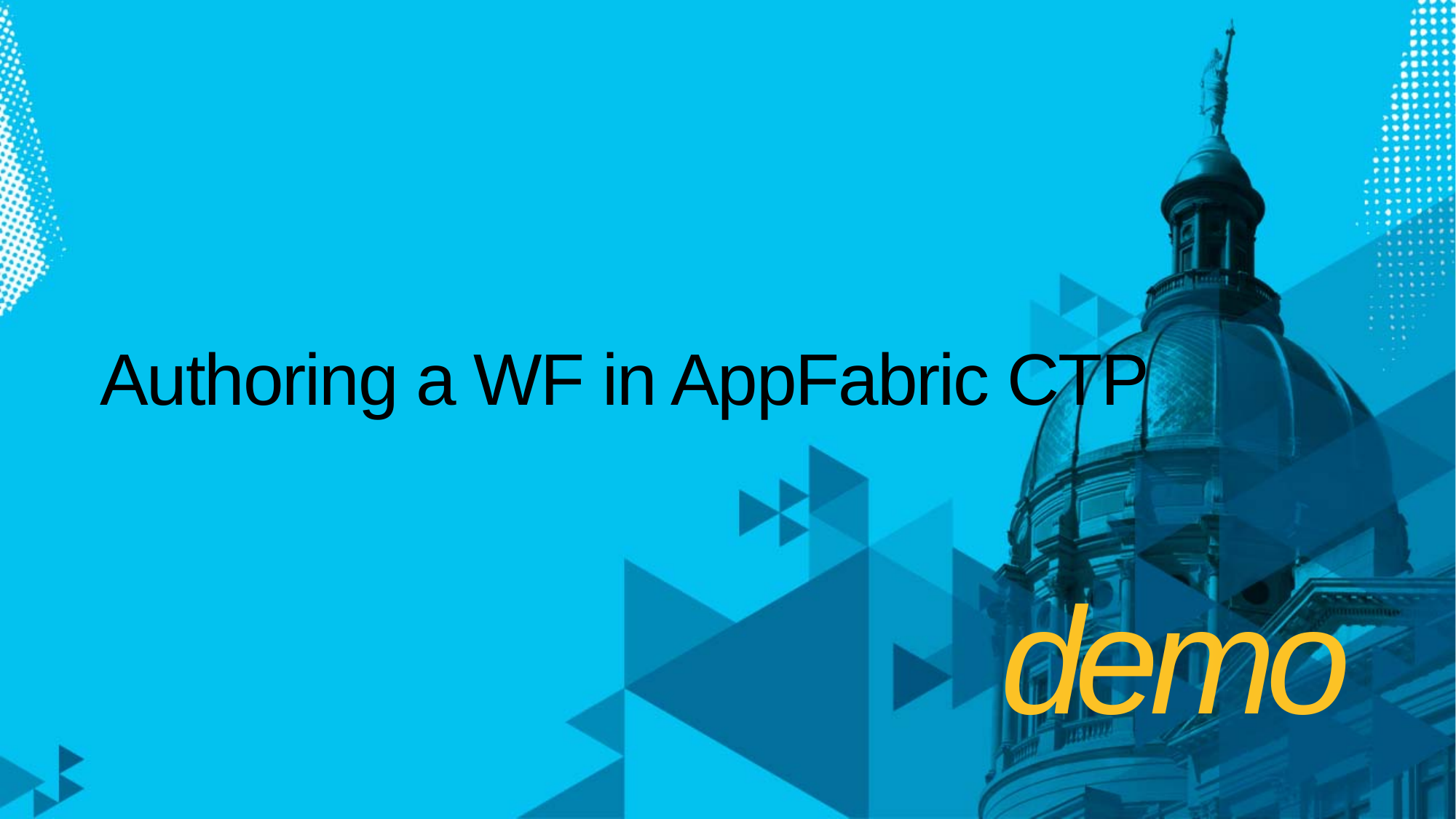

# Authoring a WF in AppFabric CTP

demo